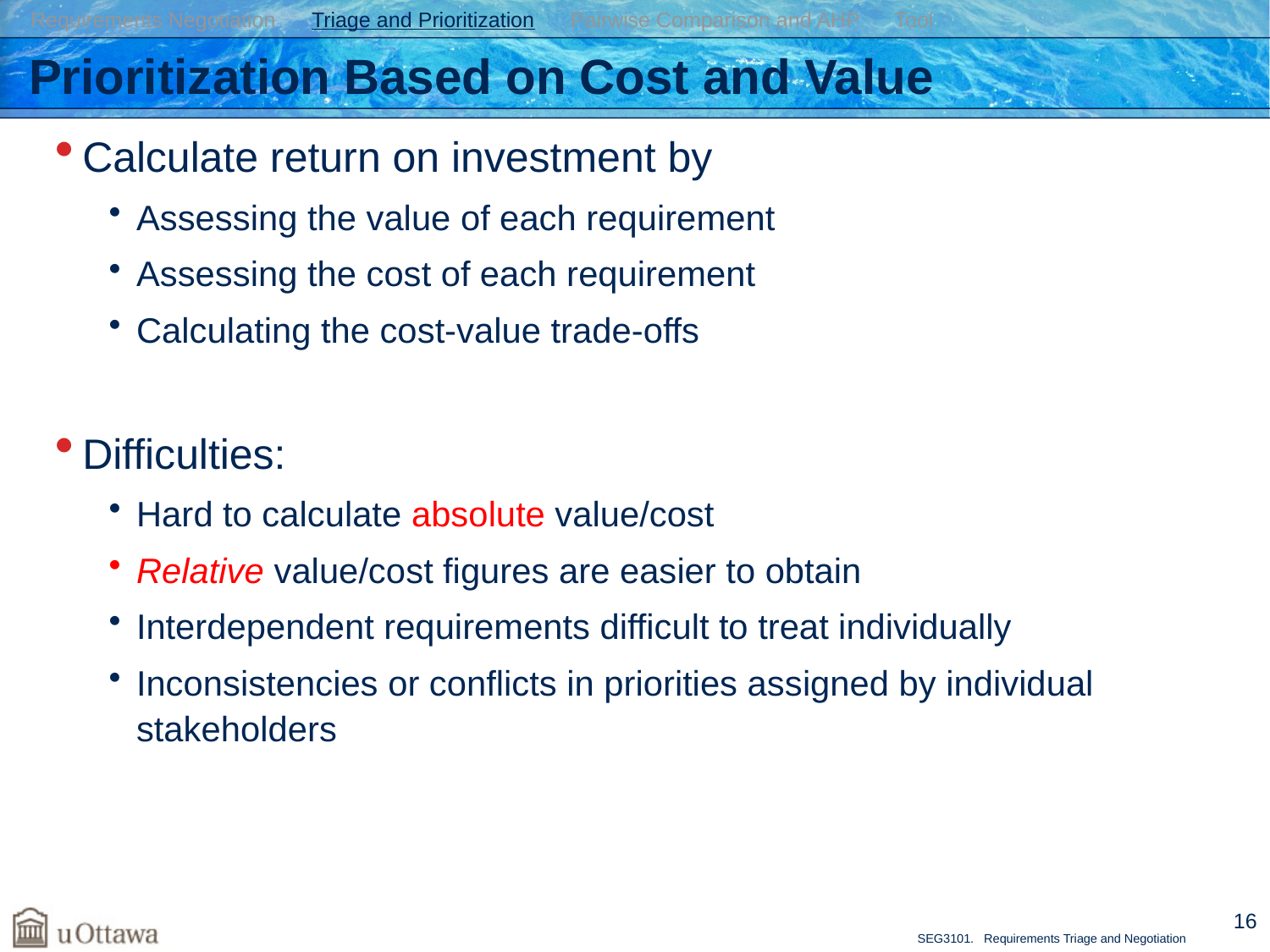

Requirements Negotiation      Triage and Prioritization      Pairwise Comparison and AHP      Tool
# Prioritization Based on Cost and Value
Calculate return on investment by
Assessing the value of each requirement
Assessing the cost of each requirement
Calculating the cost-value trade-offs

Difficulties:
Hard to calculate absolute value/cost
Relative value/cost figures are easier to obtain
Interdependent requirements difficult to treat individually
Inconsistencies or conflicts in priorities assigned by individual stakeholders
16